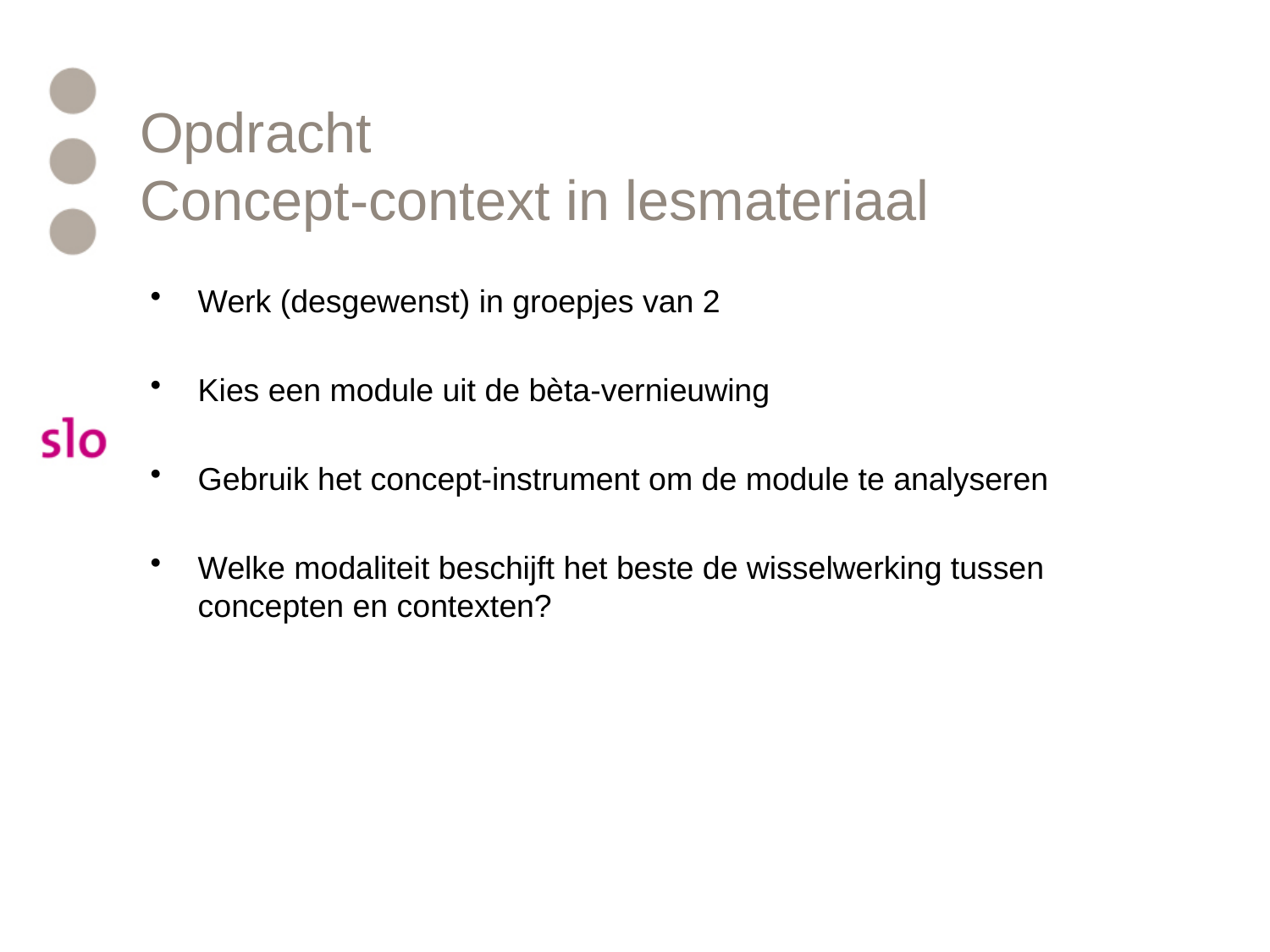

# Opdracht Concept-context in lesmateriaal
Werk (desgewenst) in groepjes van 2

Kies een module uit de bèta-vernieuwing

Gebruik het concept-instrument om de module te analyseren

Welke modaliteit beschijft het beste de wisselwerking tussen concepten en contexten?